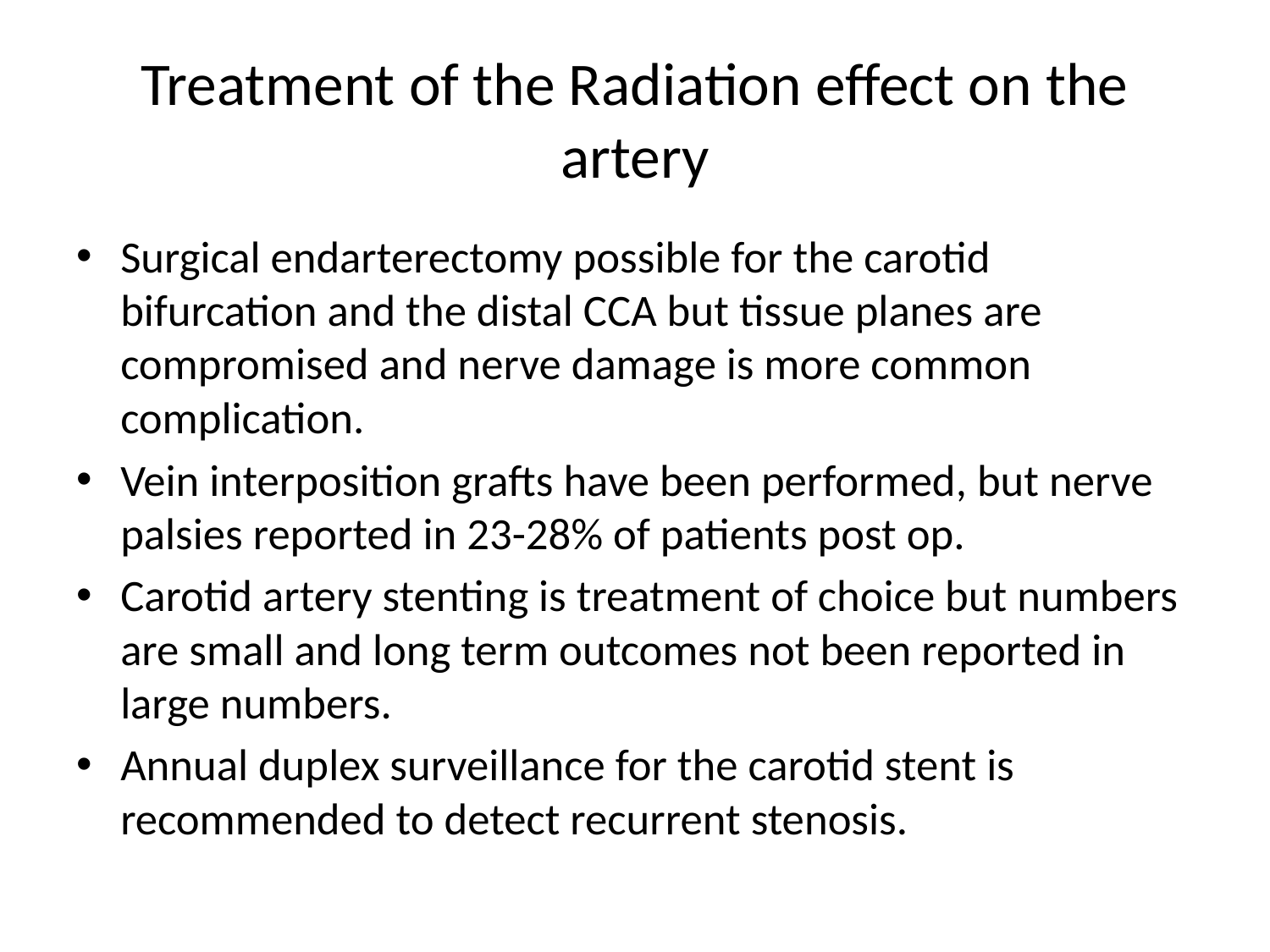

# Treatment of the Radiation effect on the artery
Surgical endarterectomy possible for the carotid bifurcation and the distal CCA but tissue planes are compromised and nerve damage is more common complication.
Vein interposition grafts have been performed, but nerve palsies reported in 23-28% of patients post op.
Carotid artery stenting is treatment of choice but numbers are small and long term outcomes not been reported in large numbers.
Annual duplex surveillance for the carotid stent is recommended to detect recurrent stenosis.